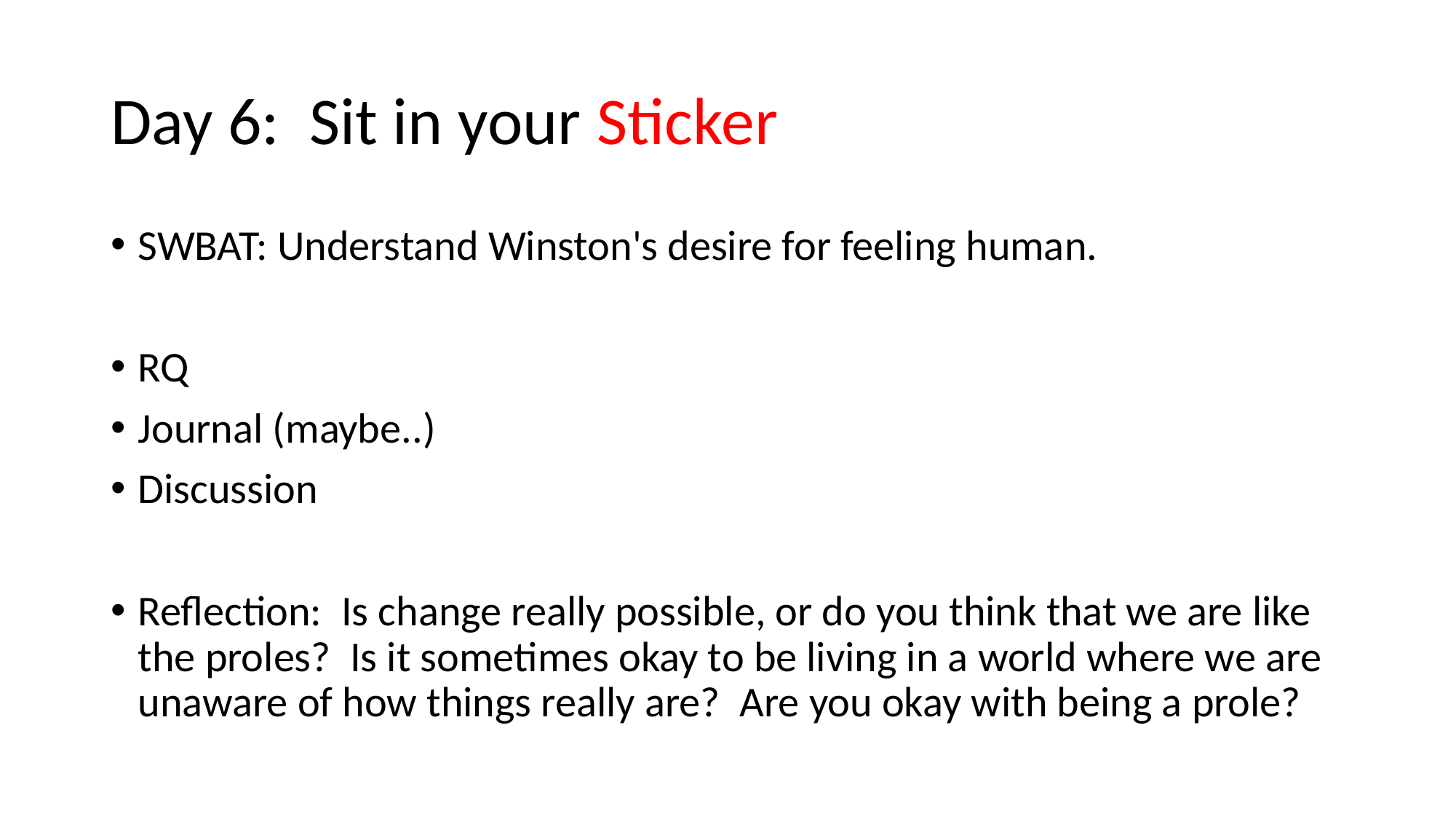

# Day 6:  Sit in your Sticker
SWBAT: Understand Winston's desire for feeling human.

RQ
Journal (maybe..)
Discussion

Reflection:  Is change really possible, or do you think that we are like the proles?  Is it sometimes okay to be living in a world where we are unaware of how things really are?  Are you okay with being a prole?